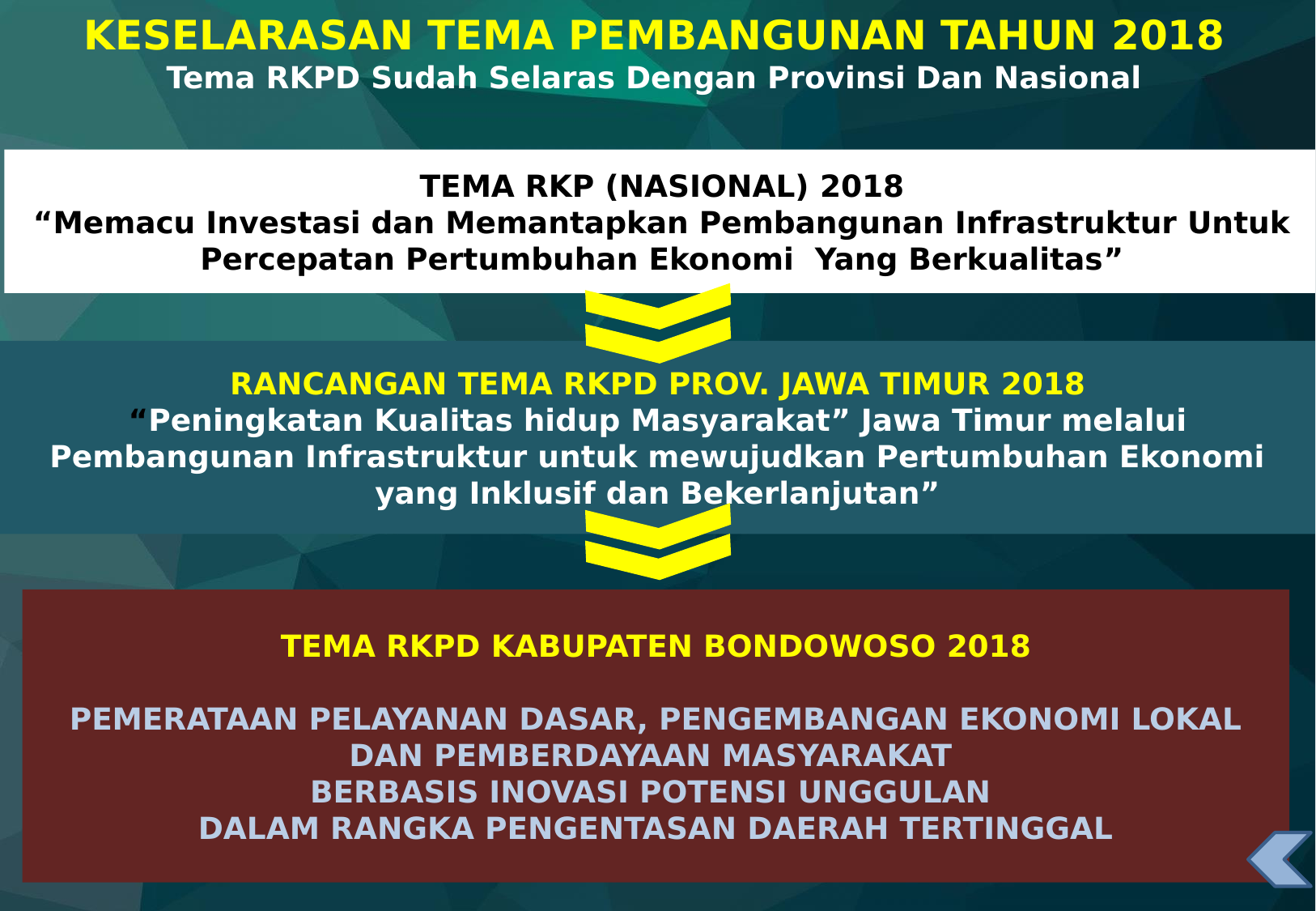

# KESELARASAN TEMA PEMBANGUNAN TAHUN 2018 Tema RKPD Sudah Selaras Dengan Provinsi Dan Nasional
TEMA RKP (NASIONAL) 2018
“Memacu Investasi dan Memantapkan Pembangunan Infrastruktur Untuk Percepatan Pertumbuhan Ekonomi  Yang Berkualitas”

RANCANGAN TEMA RKPD PROV. JAWA TIMUR 2018
“Peningkatan Kualitas hidup Masyarakat” Jawa Timur melalui Pembangunan Infrastruktur untuk mewujudkan Pertumbuhan Ekonomi yang Inklusif dan Bekerlanjutan”

TEMA RKPD KABUPATEN BONDOWOSO 2018

PEMERATAAN PELAYANAN DASAR, PENGEMBANGAN EKONOMI LOKAL DAN PEMBERDAYAAN MASYARAKAT
BERBASIS INOVASI POTENSI UNGGULAN
DALAM RANGKA PENGENTASAN DAERAH TERTINGGAL